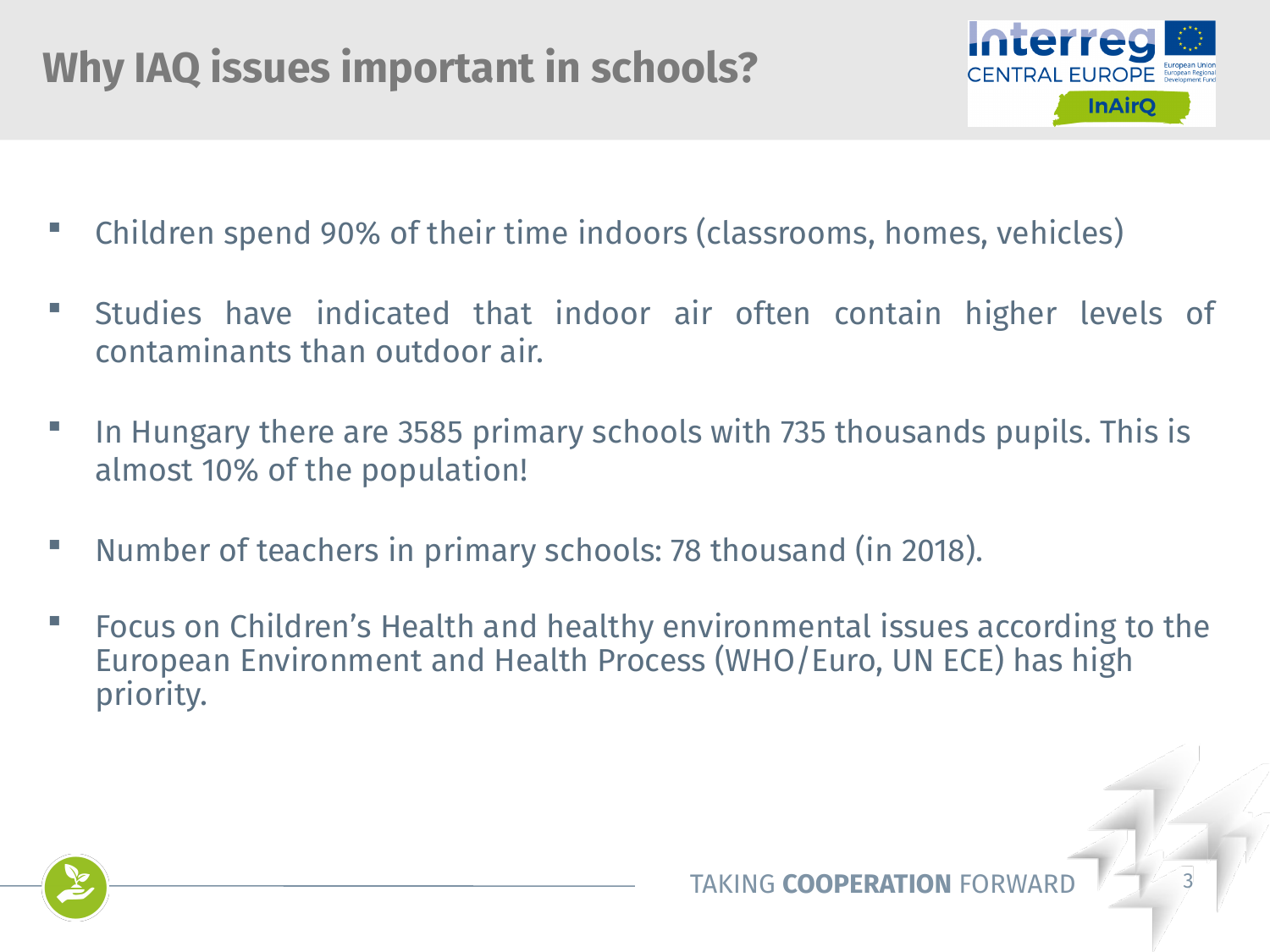

Why IAQ issues important in schools?
Children spend 90% of their time indoors (classrooms, homes, vehicles)
Studies have indicated that indoor air often contain higher levels of contaminants than outdoor air.
In Hungary there are 3585 primary schools with 735 thousands pupils. This is almost 10% of the population!
Number of teachers in primary schools: 78 thousand (in 2018).
Focus on Children’s Health and healthy environmental issues according to the European Environment and Health Process (WHO/Euro, UN ECE) has high priority.